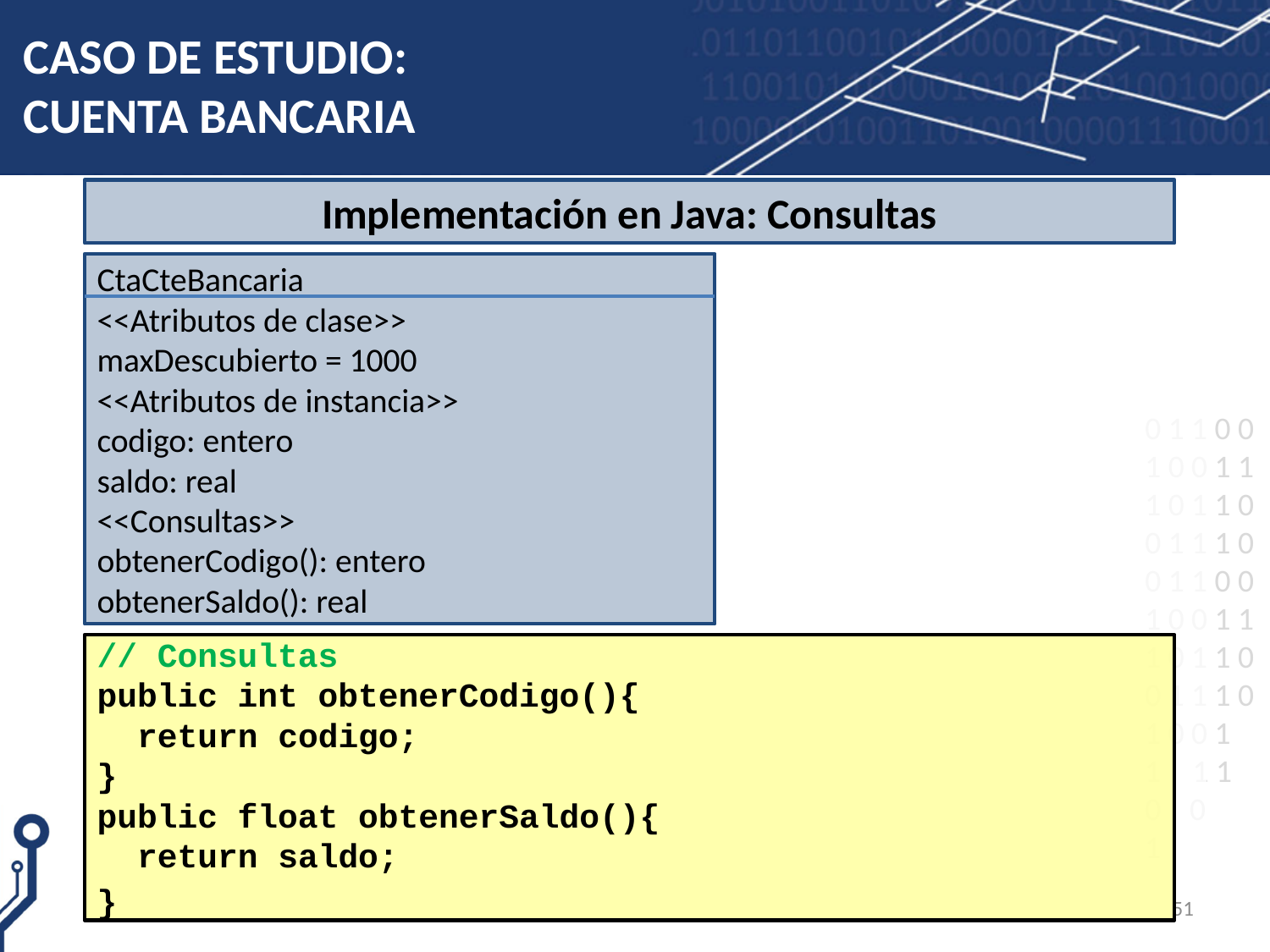

# CASO DE ESTUDIO: CUENTA BANCARIA

Implementación en Java: Consultas
CtaCteBancaria
<<Atributos de clase>>
maxDescubierto = 1000
<<Atributos de instancia>>
codigo: entero
saldo: real
<<Consultas>>
obtenerCodigo(): entero
obtenerSaldo(): real
// Consultas
public int obtenerCodigo(){
  return codigo;
}
public float obtenerSaldo(){
  return saldo;
}

Introducción a la Programación Orientada a Objetos
51